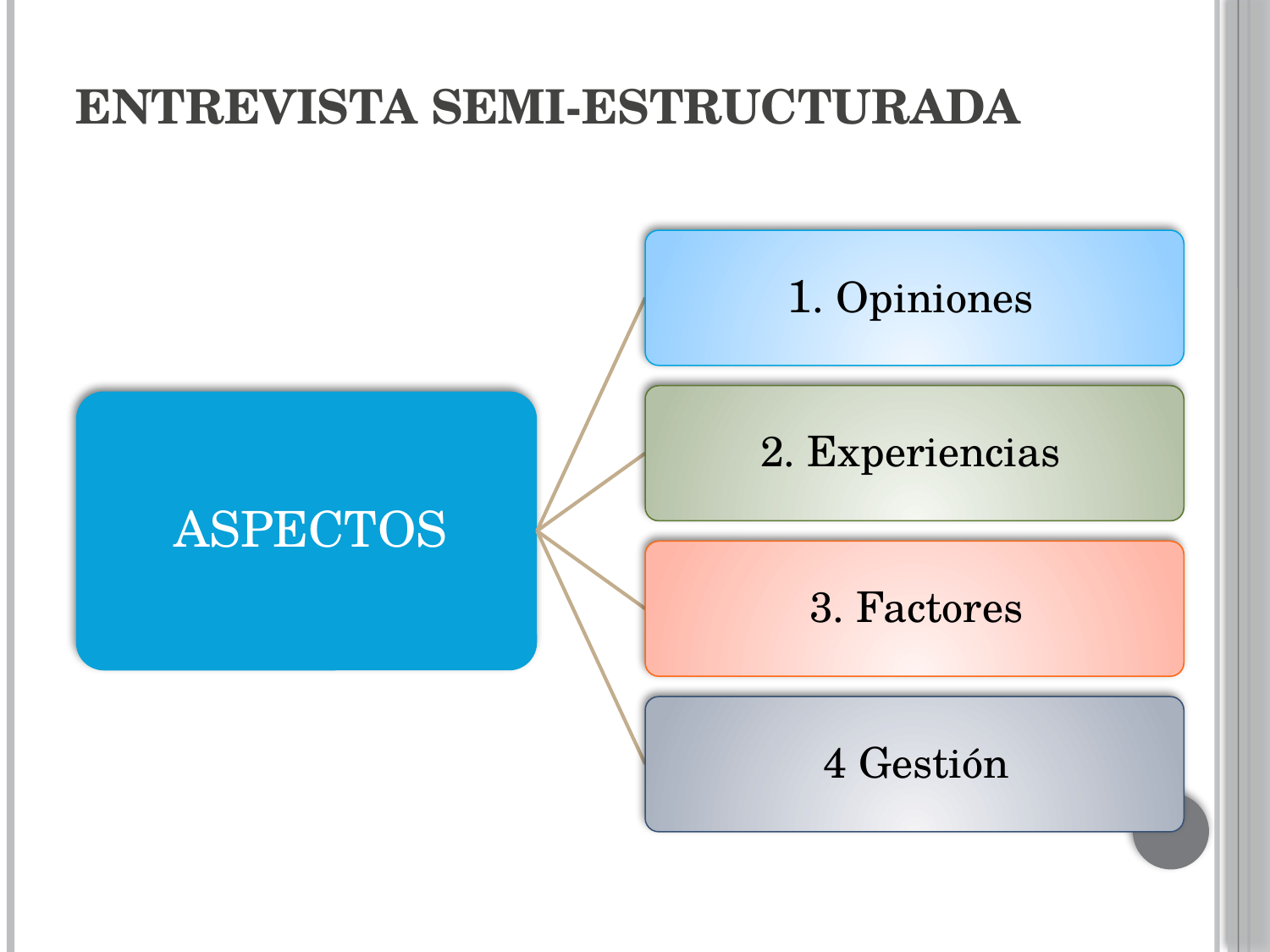

# ENTREVISTA SEMI-ESTRUCTURADA
ASPECTOS

1. Opiniones

2. Experiencias

3. Factores

4 Gestión